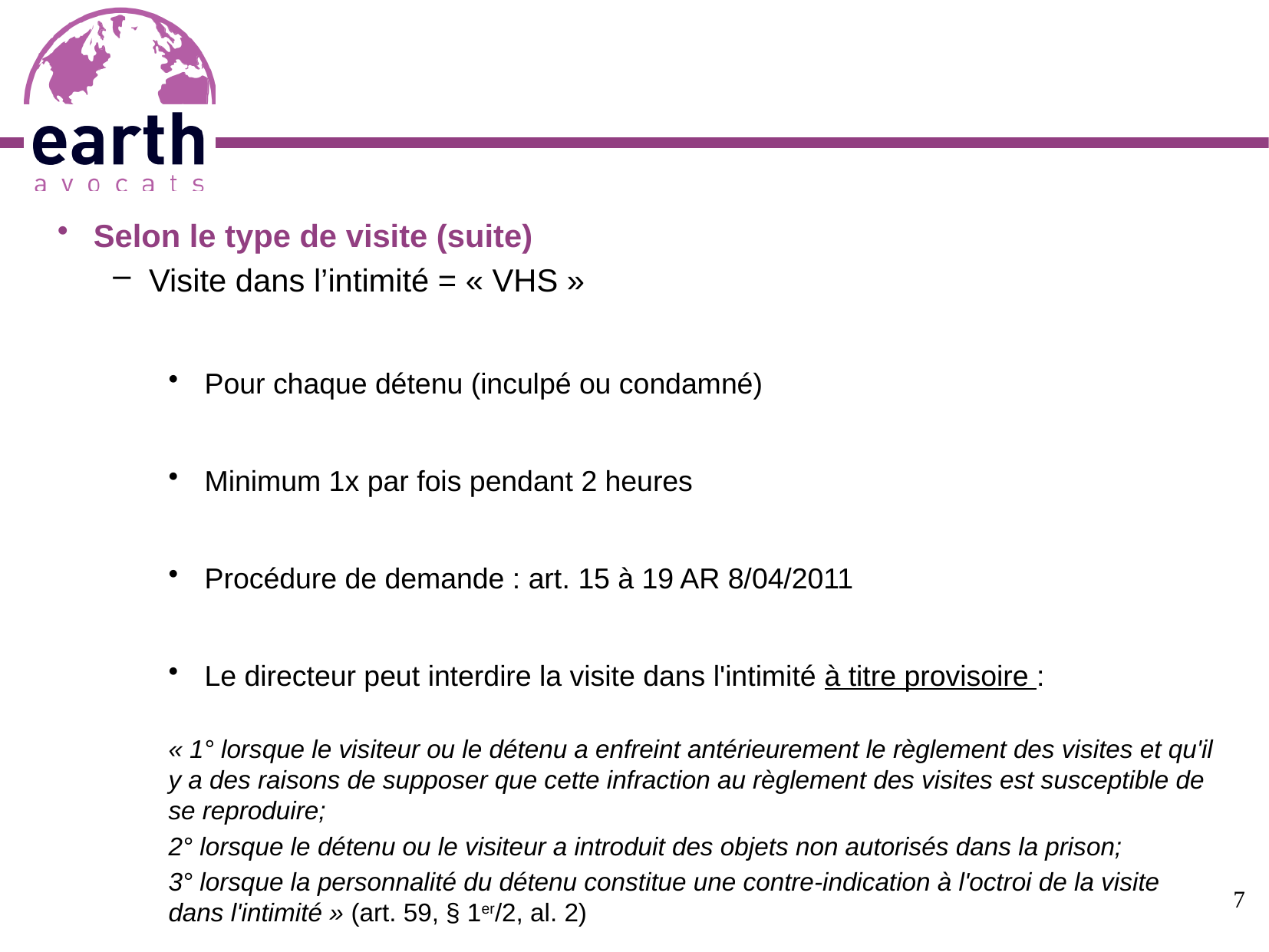

Selon le type de visite (suite)
Visite dans l’intimité = « VHS »

Pour chaque détenu (inculpé ou condamné)

Minimum 1x par fois pendant 2 heures

Procédure de demande : art. 15 à 19 AR 8/04/2011

Le directeur peut interdire la visite dans l'intimité à titre provisoire :

« 1° lorsque le visiteur ou le détenu a enfreint antérieurement le règlement des visites et qu'il y a des raisons de supposer que cette infraction au règlement des visites est susceptible de se reproduire;
2° lorsque le détenu ou le visiteur a introduit des objets non autorisés dans la prison;
3° lorsque la personnalité du détenu constitue une contre-indication à l'octroi de la visite dans l'intimité » (art. 59, § 1er/2, al. 2)

7